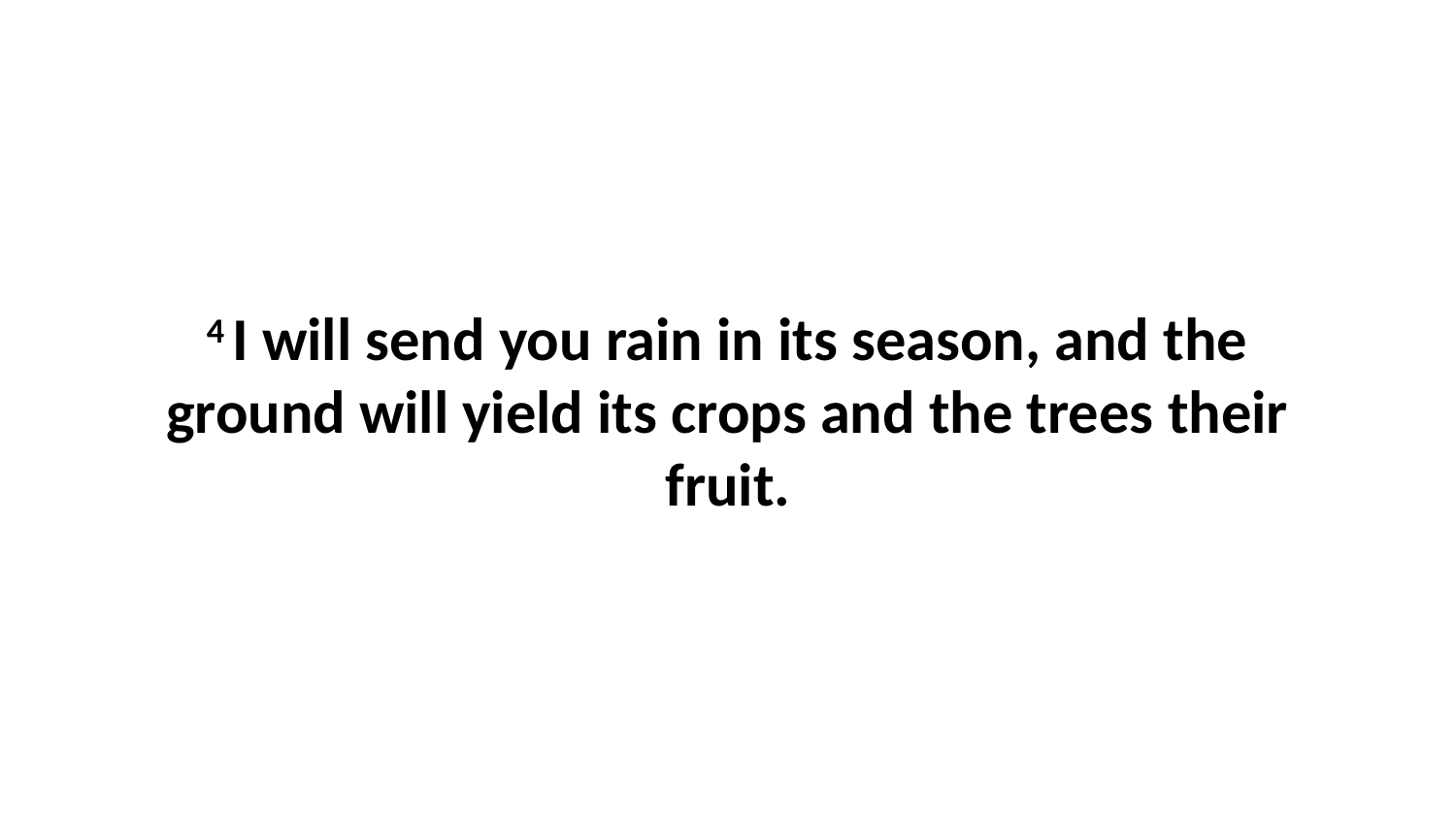

4 I will send you rain in its season, and the ground will yield its crops and the trees their fruit.